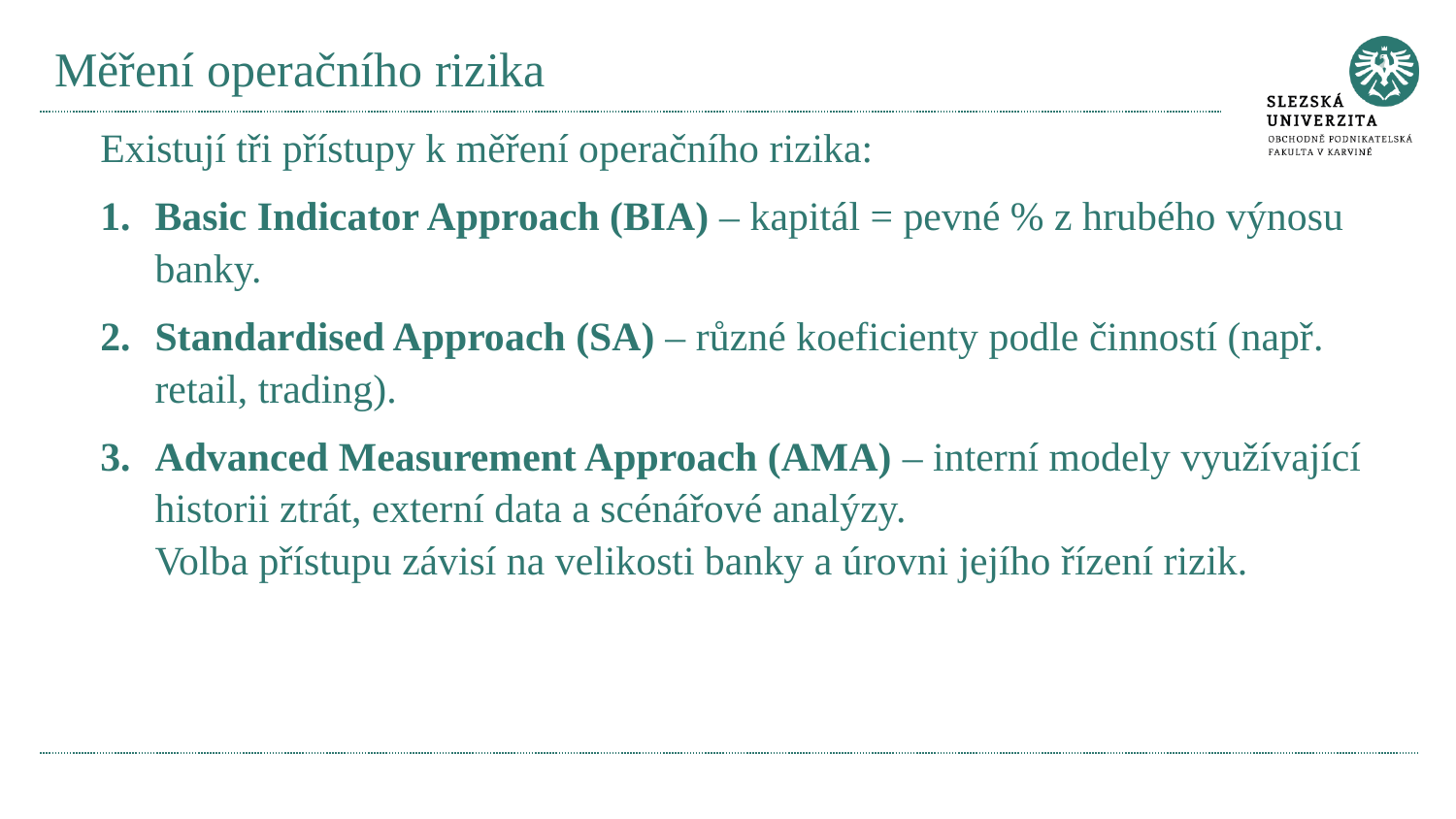

# Měření operačního rizika
Existují tři přístupy k měření operačního rizika:
Basic Indicator Approach (BIA) – kapitál = pevné % z hrubého výnosu banky.
Standardised Approach (SA) – různé koeficienty podle činností (např. retail, trading).
Advanced Measurement Approach (AMA) – interní modely využívající historii ztrát, externí data a scénářové analýzy.
Volba přístupu závisí na velikosti banky a úrovni jejího řízení rizik.